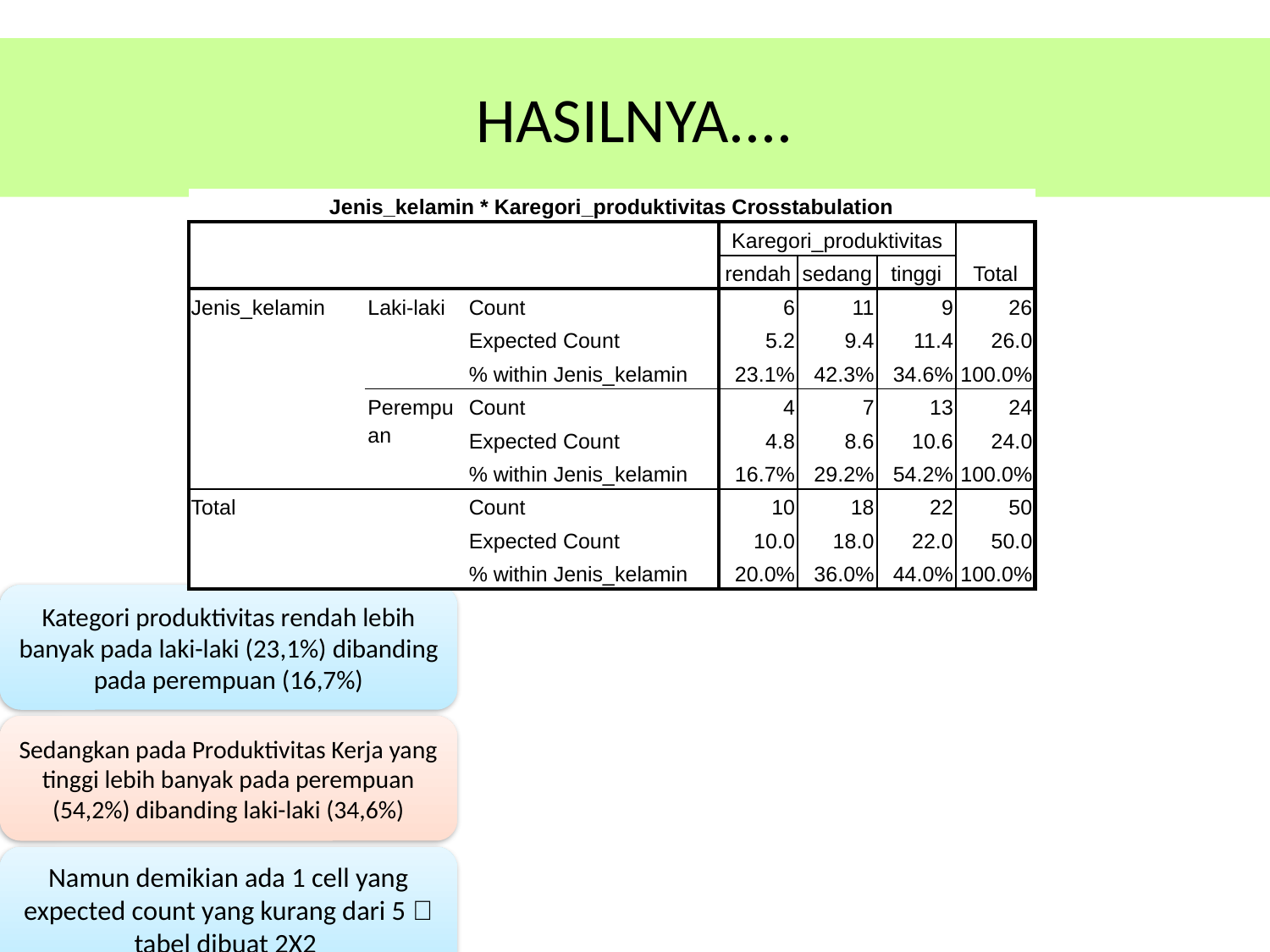

# HASILNYA....
| Jenis\_kelamin \* Karegori\_produktivitas Crosstabulation |  |  |  |  |  |  |
| --- | --- | --- | --- | --- | --- | --- |
|  |  |  | Karegori\_produktivitas |  |  | Total |
|  |  |  | rendah | sedang | tinggi |  |
| Jenis\_kelamin | Laki-laki | Count | 6 | 11 | 9 | 26 |
|  |  | Expected Count | 5.2 | 9.4 | 11.4 | 26.0 |
|  |  | % within Jenis\_kelamin | 23.1% | 42.3% | 34.6% | 100.0% |
|  | Perempuan | Count | 4 | 7 | 13 | 24 |
|  |  | Expected Count | 4.8 | 8.6 | 10.6 | 24.0 |
|  |  | % within Jenis\_kelamin | 16.7% | 29.2% | 54.2% | 100.0% |
| Total |  | Count | 10 | 18 | 22 | 50 |
|  |  | Expected Count | 10.0 | 18.0 | 22.0 | 50.0 |
|  |  | % within Jenis\_kelamin | 20.0% | 36.0% | 44.0% | 100.0% |
Kategori produktivitas rendah lebih banyak pada laki-laki (23,1%) dibanding pada perempuan (16,7%)
Sedangkan pada Produktivitas Kerja yang tinggi lebih banyak pada perempuan (54,2%) dibanding laki-laki (34,6%)